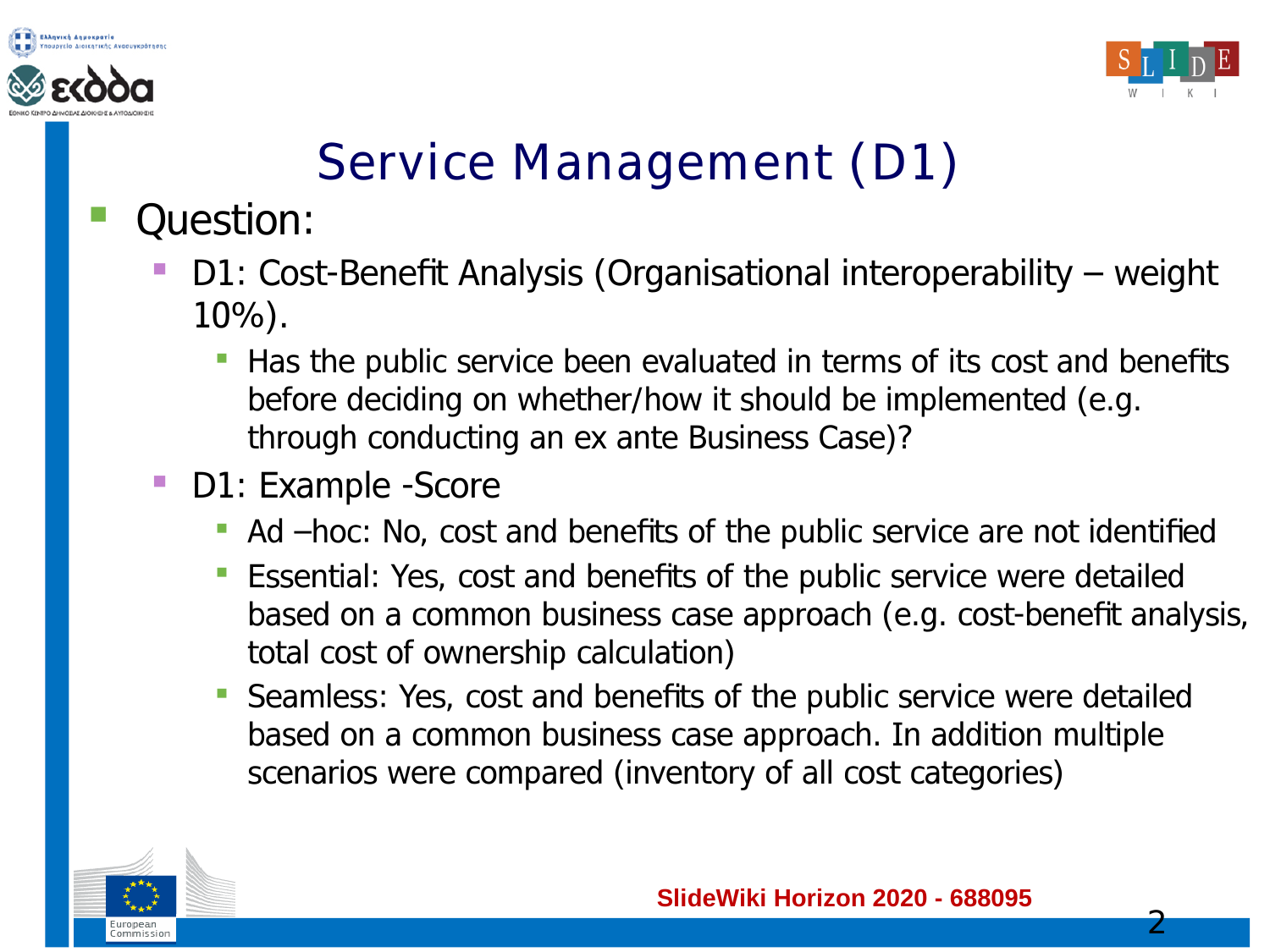

# Service Management (D1)
Question:
D1: Cost-Benefit Analysis (Organisational interoperability – weight 10%).
Has the public service been evaluated in terms of its cost and benefits before deciding on whether/how it should be implemented (e.g. through conducting an ex ante Business Case)?
D1: Example -Score
Ad –hoc: No, cost and benefits of the public service are not identified
Essential: Yes, cost and benefits of the public service were detailed based on a common business case approach (e.g. cost-benefit analysis, total cost of ownership calculation)
Seamless: Yes, cost and benefits of the public service were detailed based on a common business case approach. In addition multiple scenarios were compared (inventory of all cost categories)
2